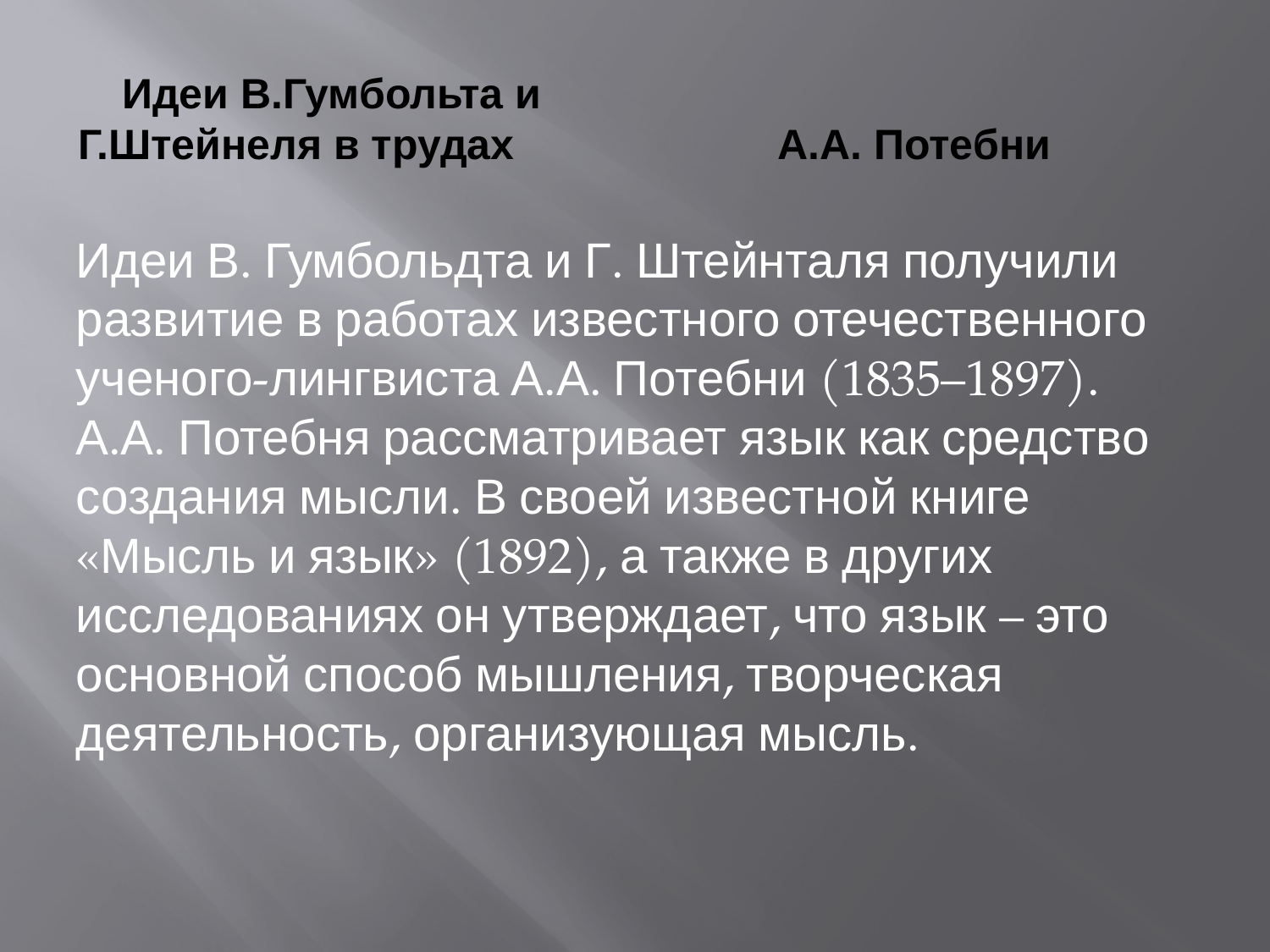

# Идеи В.Гумбольта и     Г.Штейнеля в трудах А.А. Потебни
Идеи В. Гумбольдта и Г. Штейнталя получили развитие в работах известного отечественного ученого-лингвиста А.А. Потебни (1835–1897). А.А. Потебня рассматривает язык как средство создания мысли. В своей известной книге «Мысль и язык» (1892), а также в других исследованиях он утверждает, что язык – это основной способ мышления, творческая деятельность, организующая мысль.